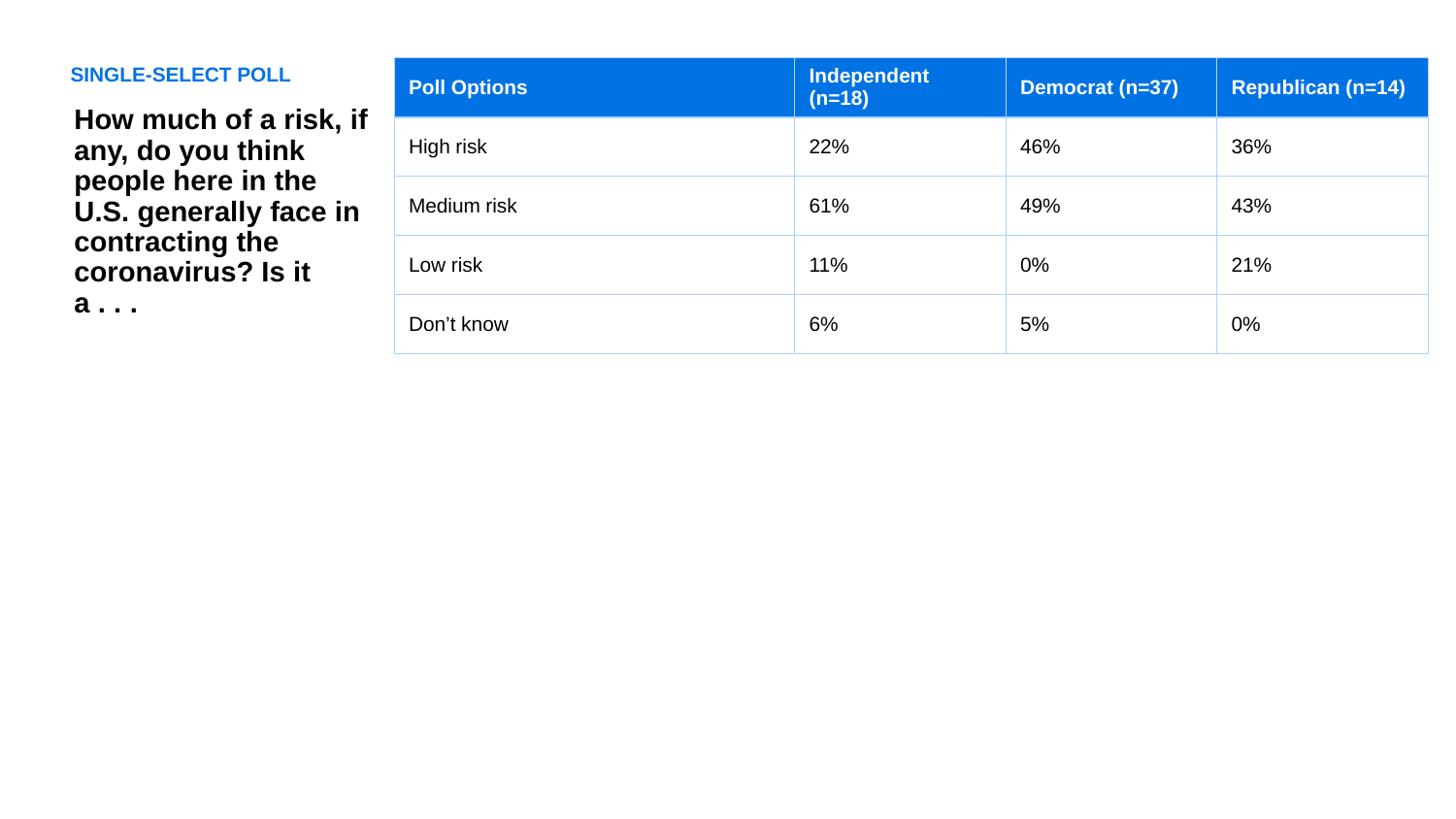

SINGLE-SELECT POLL
| Poll Options | Independent (n=18) | Democrat (n=37) | Republican (n=14) |
| --- | --- | --- | --- |
| High risk | 22% | 46% | 36% |
| Medium risk | 61% | 49% | 43% |
| Low risk | 11% | 0% | 21% |
| Don’t know | 6% | 5% | 0% |
How much of a risk, if any, do you think people here in the U.S. generally face in contracting the coronavirus? Is it a . . .